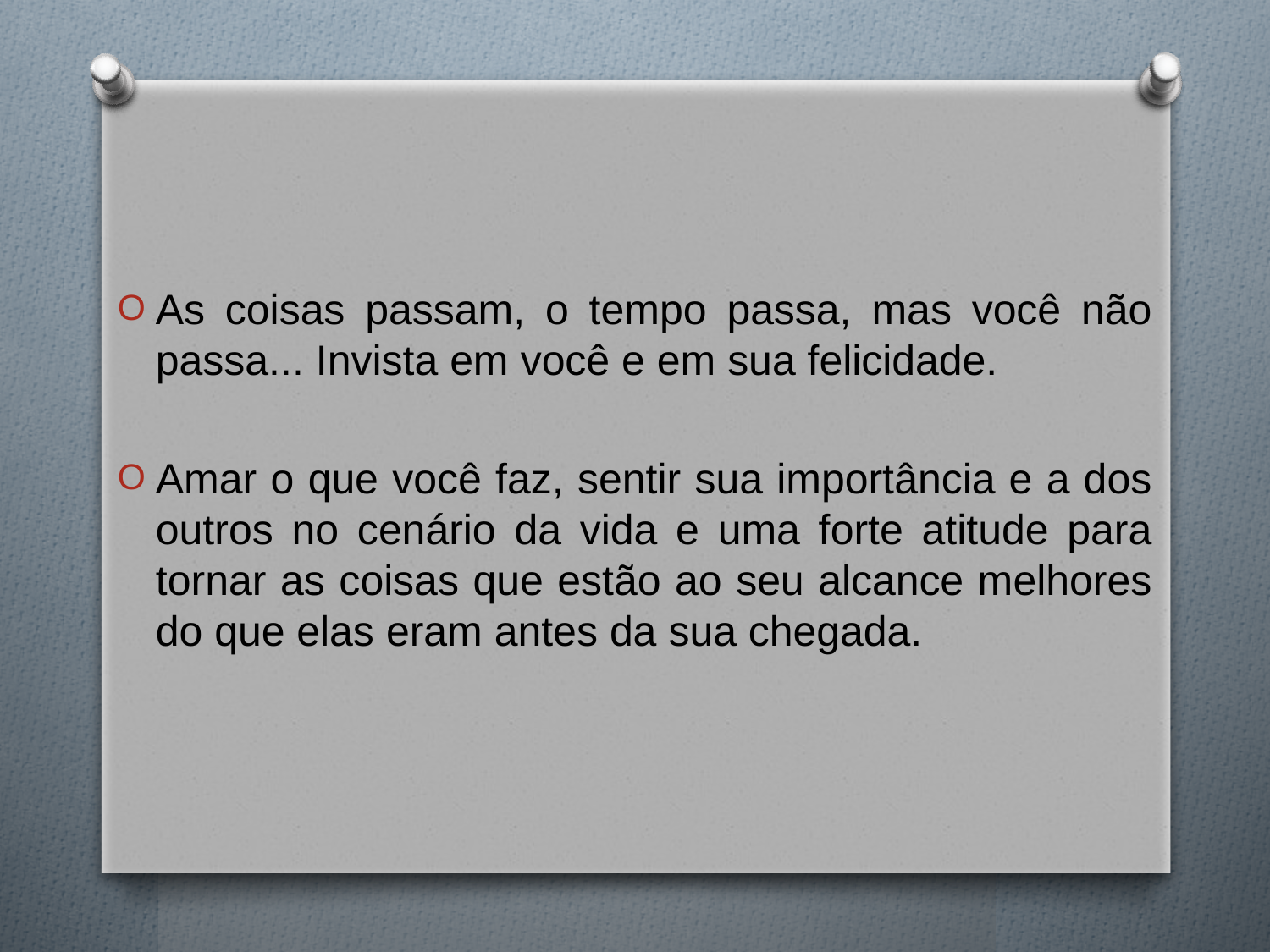

As coisas passam, o tempo passa, mas você não passa... Invista em você e em sua felicidade.

Amar o que você faz, sentir sua importância e a dos outros no cenário da vida e uma forte atitude para tornar as coisas que estão ao seu alcance melhores do que elas eram antes da sua chegada.